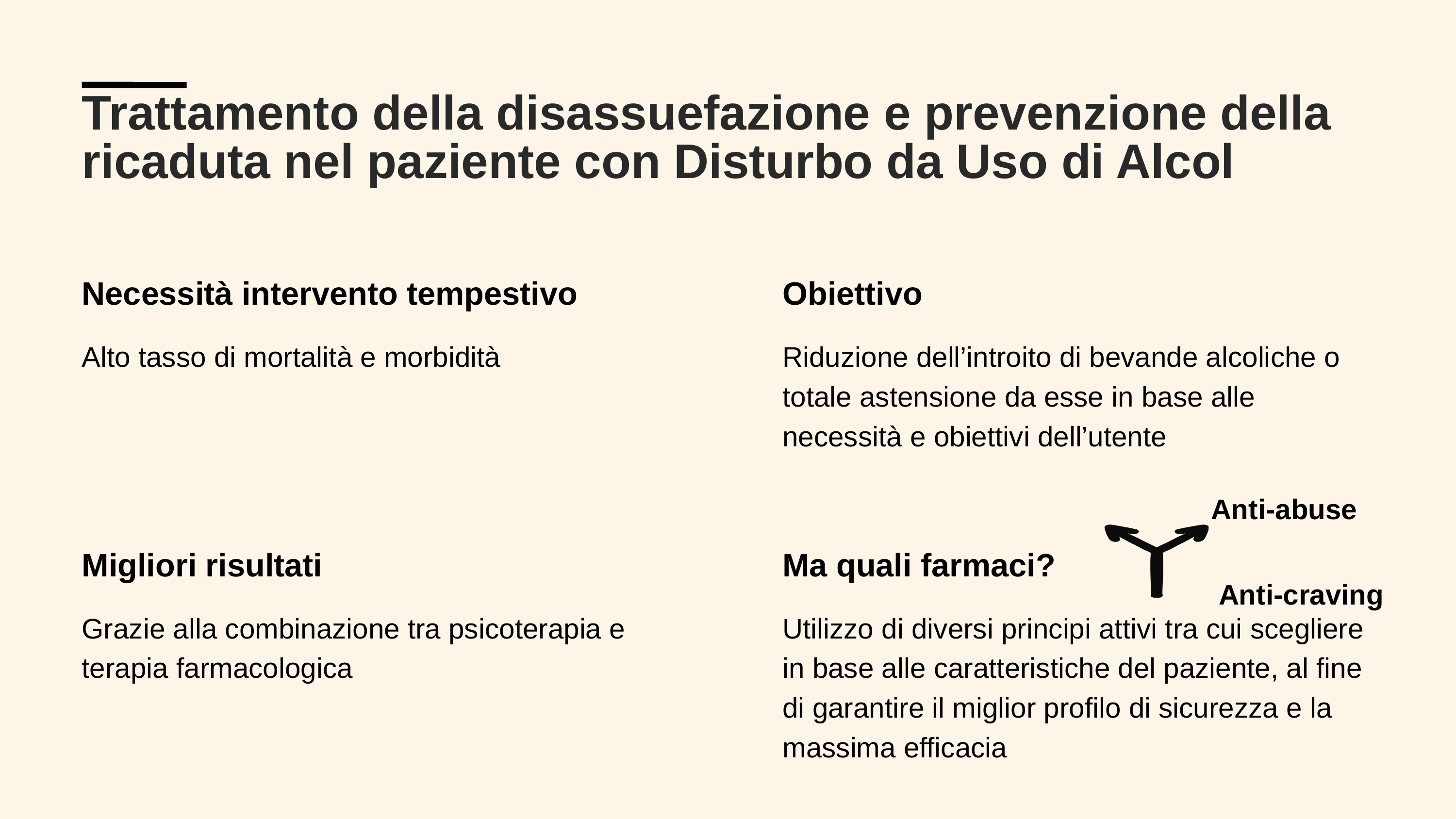

Trattamento della disassuefazione e prevenzione della ricaduta nel paziente con Disturbo da Uso di Alcol
Necessità intervento tempestivo
Obiettivo
Alto tasso di mortalità e morbidità
Riduzione dell’introito di bevande alcoliche o totale astensione da esse in base alle necessità e obiettivi dell’utente
Anti-abuse

Migliori risultati
Ma quali farmaci?
Anti-craving
Grazie alla combinazione tra psicoterapia e terapia farmacologica
Utilizzo di diversi principi attivi tra cui scegliere in base alle caratteristiche del paziente, al fine di garantire il miglior profilo di sicurezza e la massima efficacia